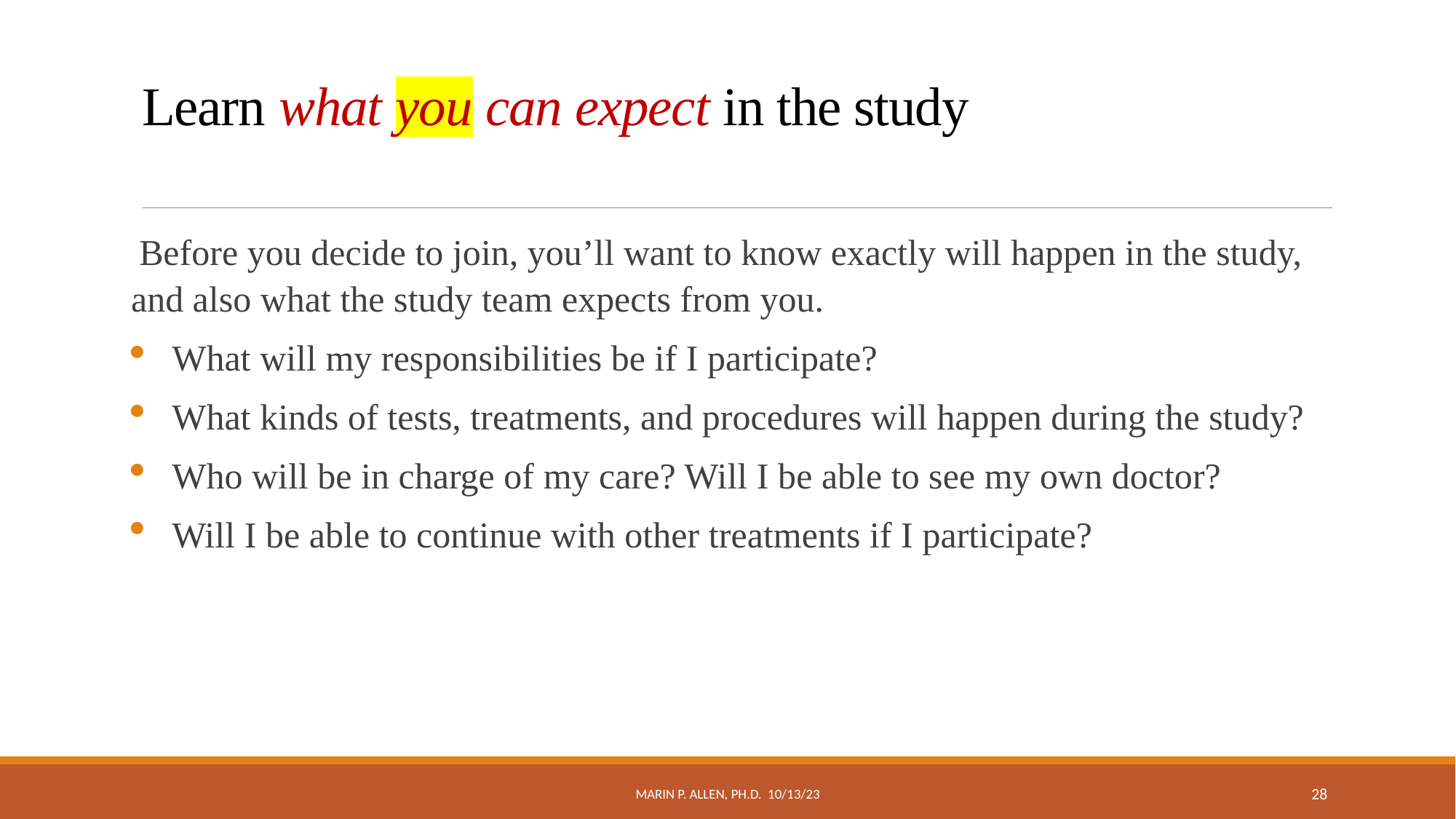

# Learn what you can expect in the study
Before you decide to join, you’ll want to know exactly will happen in the study, and also what the study team expects from you.
What will my responsibilities be if I participate?
What kinds of tests, treatments, and procedures will happen during the study?
Who will be in charge of my care? Will I be able to see my own doctor?
Will I be able to continue with other treatments if I participate?
Marin P. Allen, Ph.D.  10/13/23
28